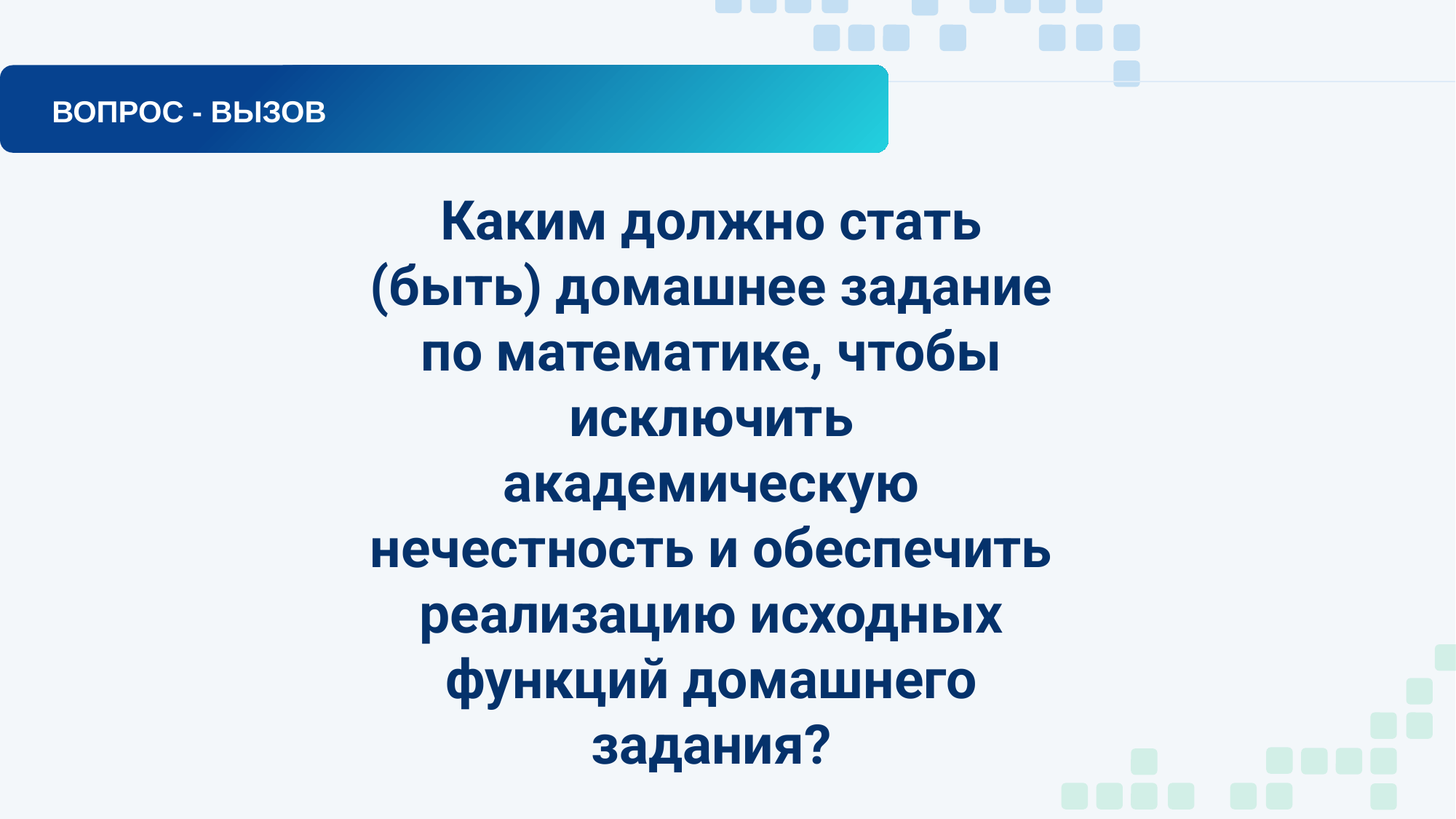

ВОПРОС - ВЫЗОВ
Каким должно стать (быть) домашнее задание по математике, чтобы исключить академическую нечестность и обеспечить реализацию исходных функций домашнего задания?